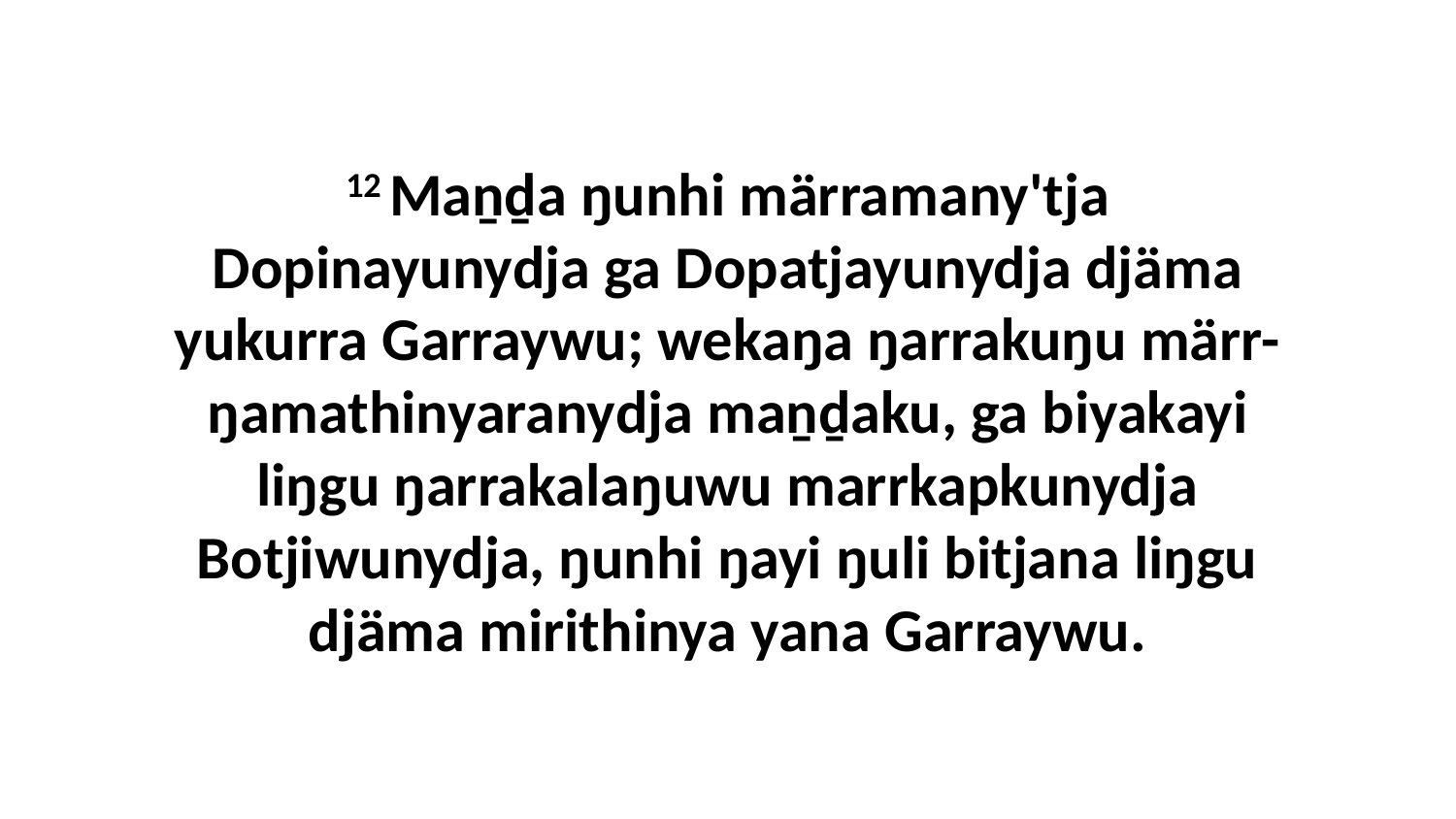

12 Maṉḏa ŋunhi märramany'tja Dopinayunydja ga Dopatjayunydja djäma yukurra Garraywu; wekaŋa ŋarrakuŋu märr-ŋamathinyaranydja maṉḏaku, ga biyakayi liŋgu ŋarrakalaŋuwu marrkapkunydja Botjiwunydja, ŋunhi ŋayi ŋuli bitjana liŋgu djäma mirithinya yana Garraywu.